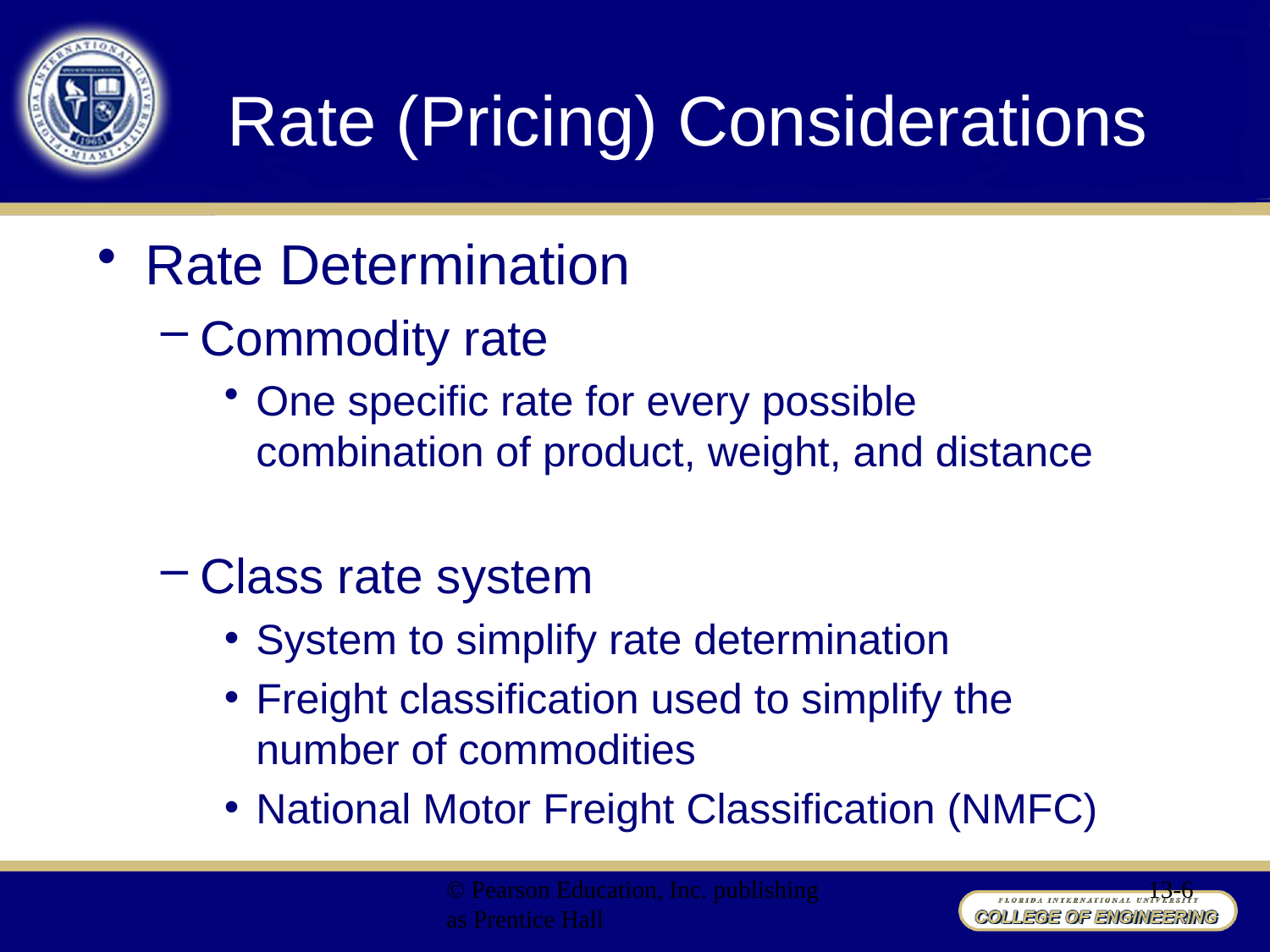

# Rate (Pricing) Considerations
Rate Determination
Commodity rate
One specific rate for every possible combination of product, weight, and distance

Class rate system
System to simplify rate determination
Freight classification used to simplify the number of commodities
National Motor Freight Classification (NMFC)

© Pearson Education, Inc. publishing as Prentice Hall
13-6